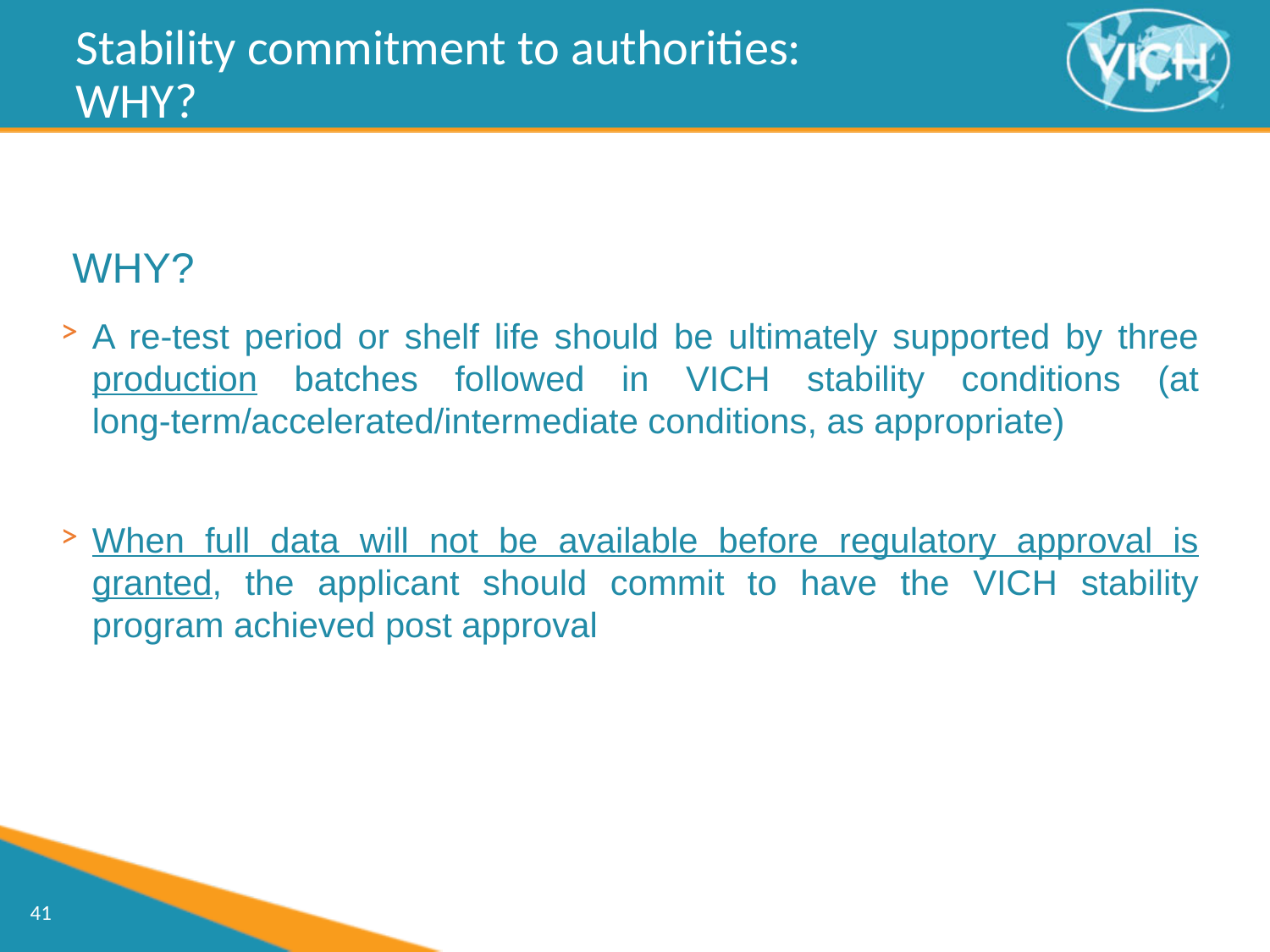

Stability commitment to authorities:
WHY?
 WHY?
A re-test period or shelf life should be ultimately supported by three production batches followed in VICH stability conditions (at long-term/accelerated/intermediate conditions, as appropriate)

When full data will not be available before regulatory approval is granted, the applicant should commit to have the VICH stability program achieved post approval